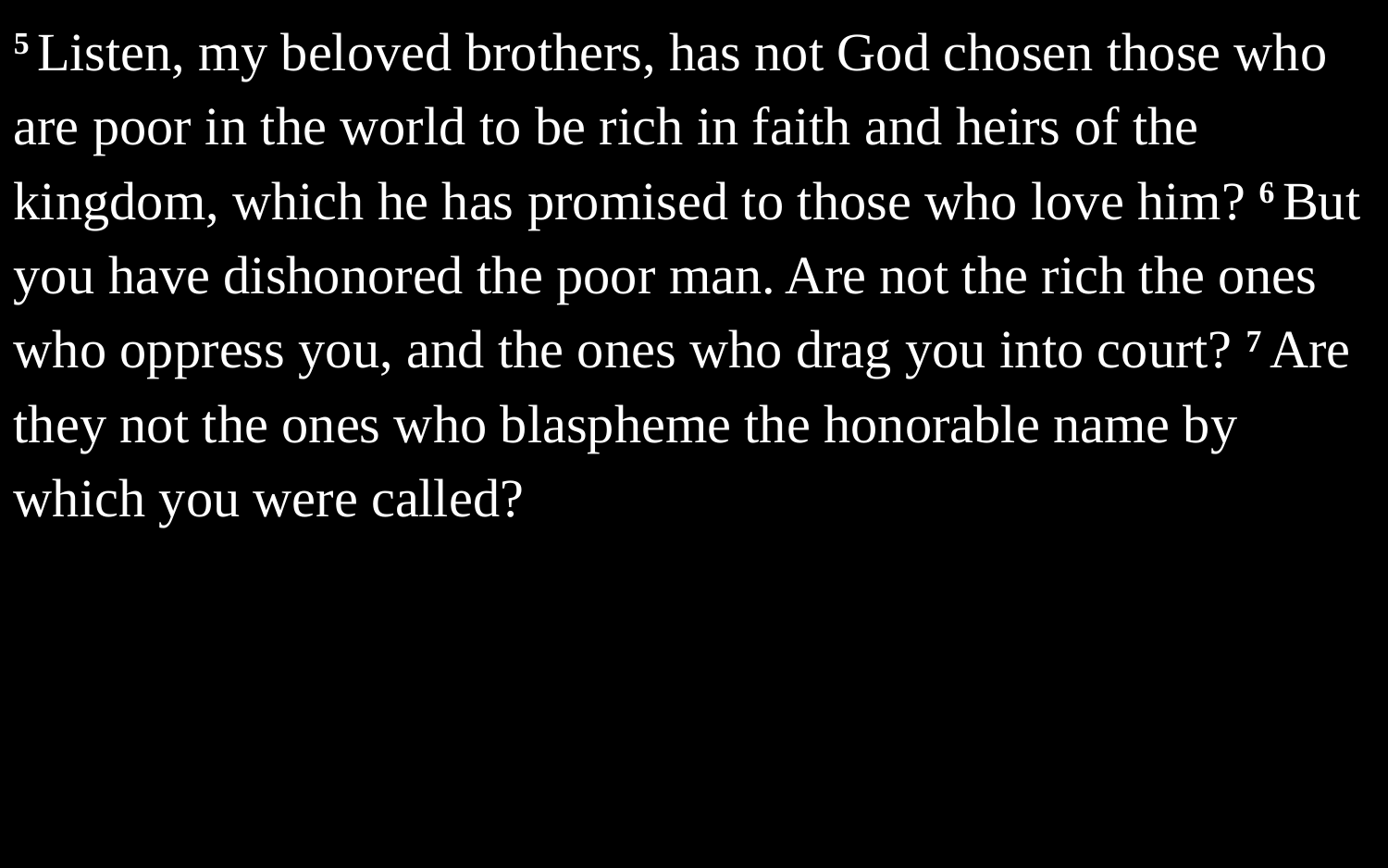

5 Listen, my beloved brothers, has not God chosen those who are poor in the world to be rich in faith and heirs of the kingdom, which he has promised to those who love him? 6 But you have dishonored the poor man. Are not the rich the ones who oppress you, and the ones who drag you into court? 7 Are they not the ones who blaspheme the honorable name by which you were called?